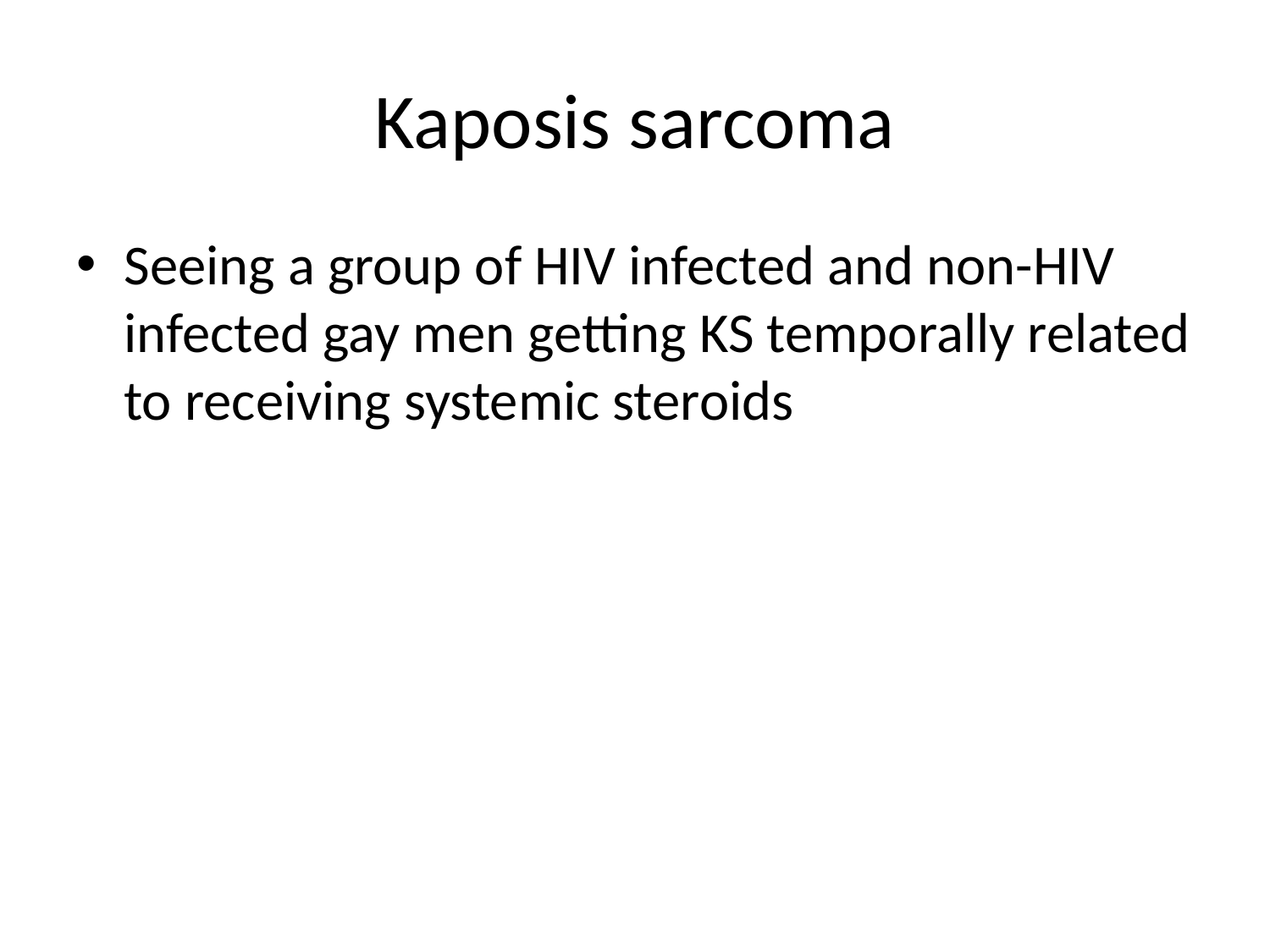

# Kaposis sarcoma
Seeing a group of HIV infected and non-HIV infected gay men getting KS temporally related to receiving systemic steroids